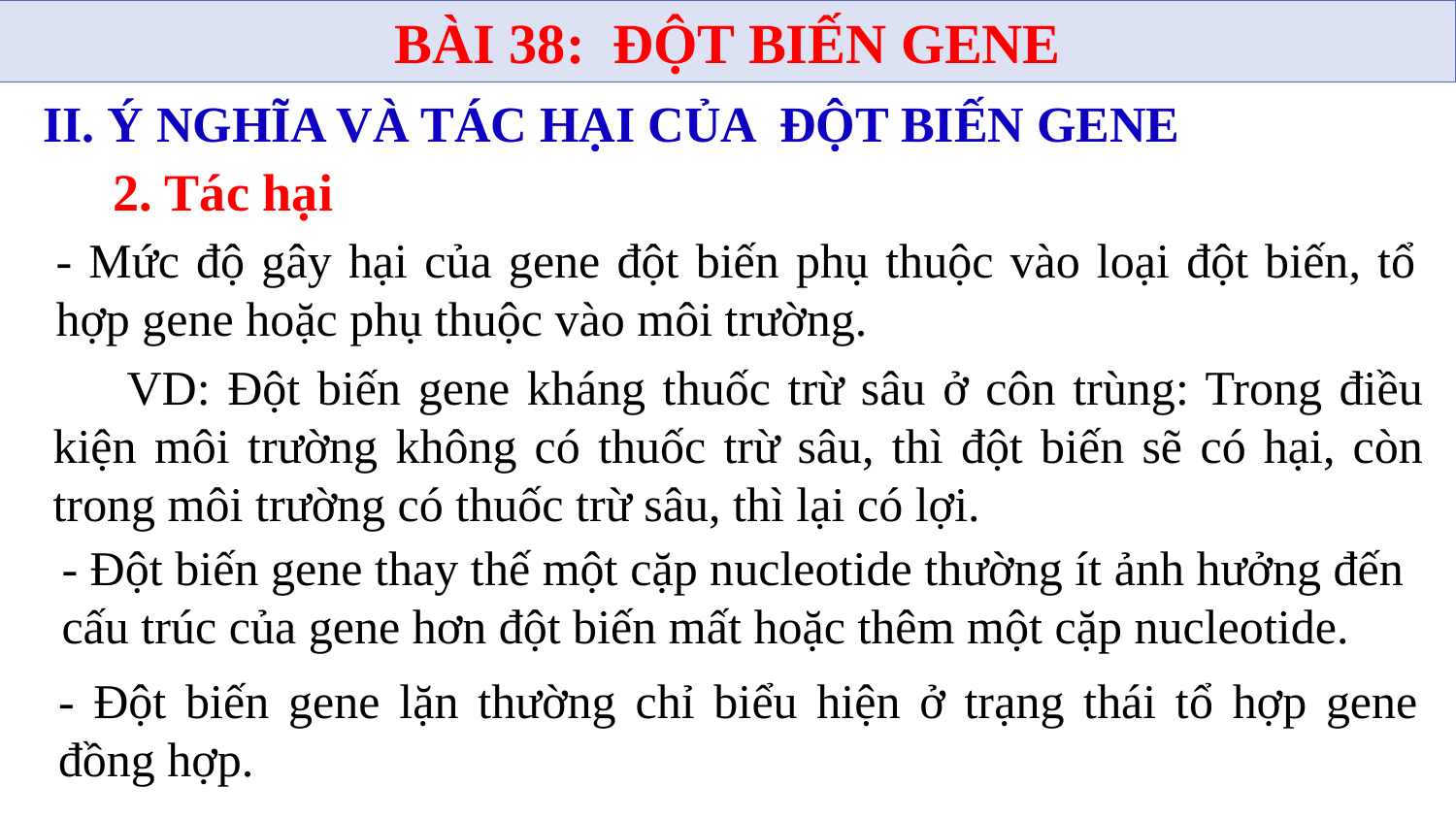

BÀI 38:  ĐỘT BIẾN GENE
II. Ý NGHĨA VÀ TÁC HẠI CỦA  ĐỘT BIẾN GENE
2. Tác hại
- Mức độ gây hại của gene đột biến phụ thuộc vào loại đột biến, tổ hợp gene hoặc phụ thuộc vào môi trường.
VD: Đột biến gene kháng thuốc trừ sâu ở côn trùng: Trong điều kiện môi trường không có thuốc trừ sâu, thì đột biến sẽ có hại, còn trong môi trường có thuốc trừ sâu, thì lại có lợi.
- Đột biến gene thay thế một cặp nucleotide thường ít ảnh hưởng đến cấu trúc của gene hơn đột biến mất hoặc thêm một cặp nucleotide.
- Đột biến gene lặn thường chỉ biểu hiện ở trạng thái tổ hợp gene đồng hợp.